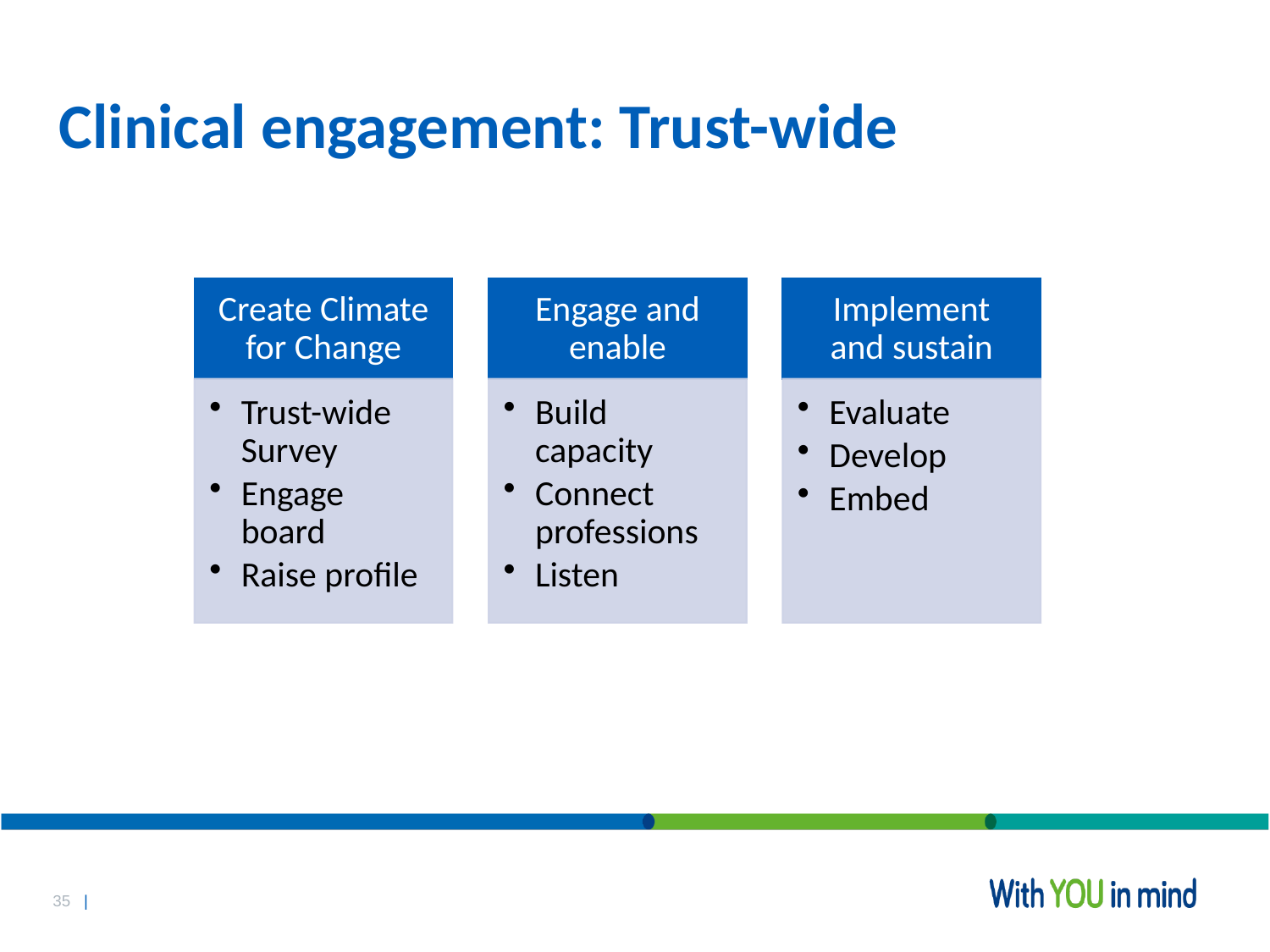

Clinical engagement: Trust-wide
Create Climate for Change
Trust-wide Survey
Engage board
Raise profile
Engage and enable
Build capacity
Connect professions
Listen
Implement and sustain
Evaluate
Develop
Embed